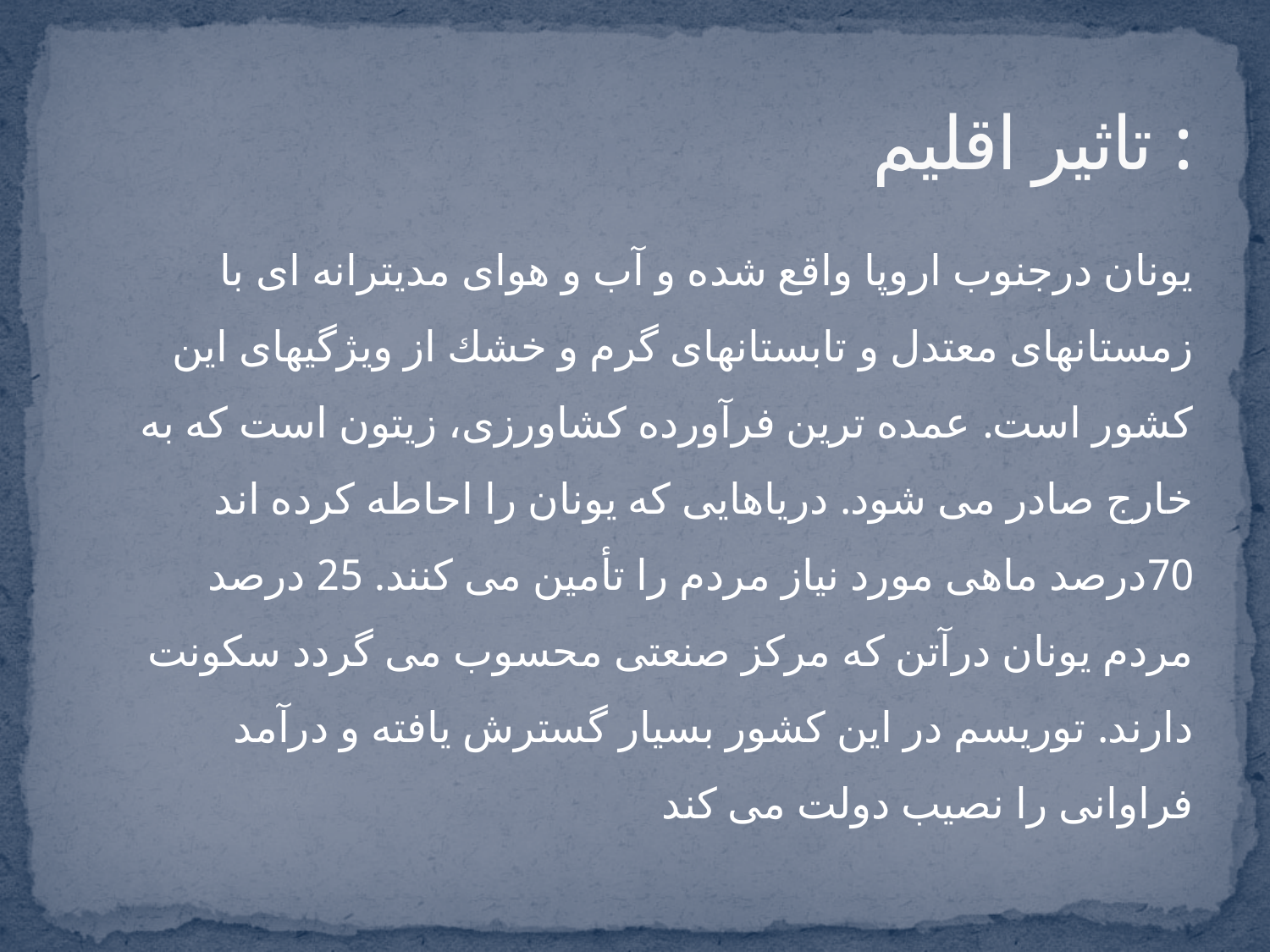

# تاثیر اقلیم :
یونان درجنوب اروپا واقع شده و آب و هوای مدیترانه ای با زمستانهای معتدل و تابستانهای گرم و خشك از ویژگیهای این كشور است. عمده ترین فرآورده كشاورزی، زیتون است كه به خارج صادر می شود. دریاهایی كه یونان را احاطه كرده اند 70درصد ماهی مورد نیاز مردم را تأمین می كنند. 25 درصد مردم یونان درآتن كه مركز صنعتی محسوب می گردد سكونت دارند. توریسم در این كشور بسیار گسترش یافته و درآمد فراوانی را نصیب دولت می كند